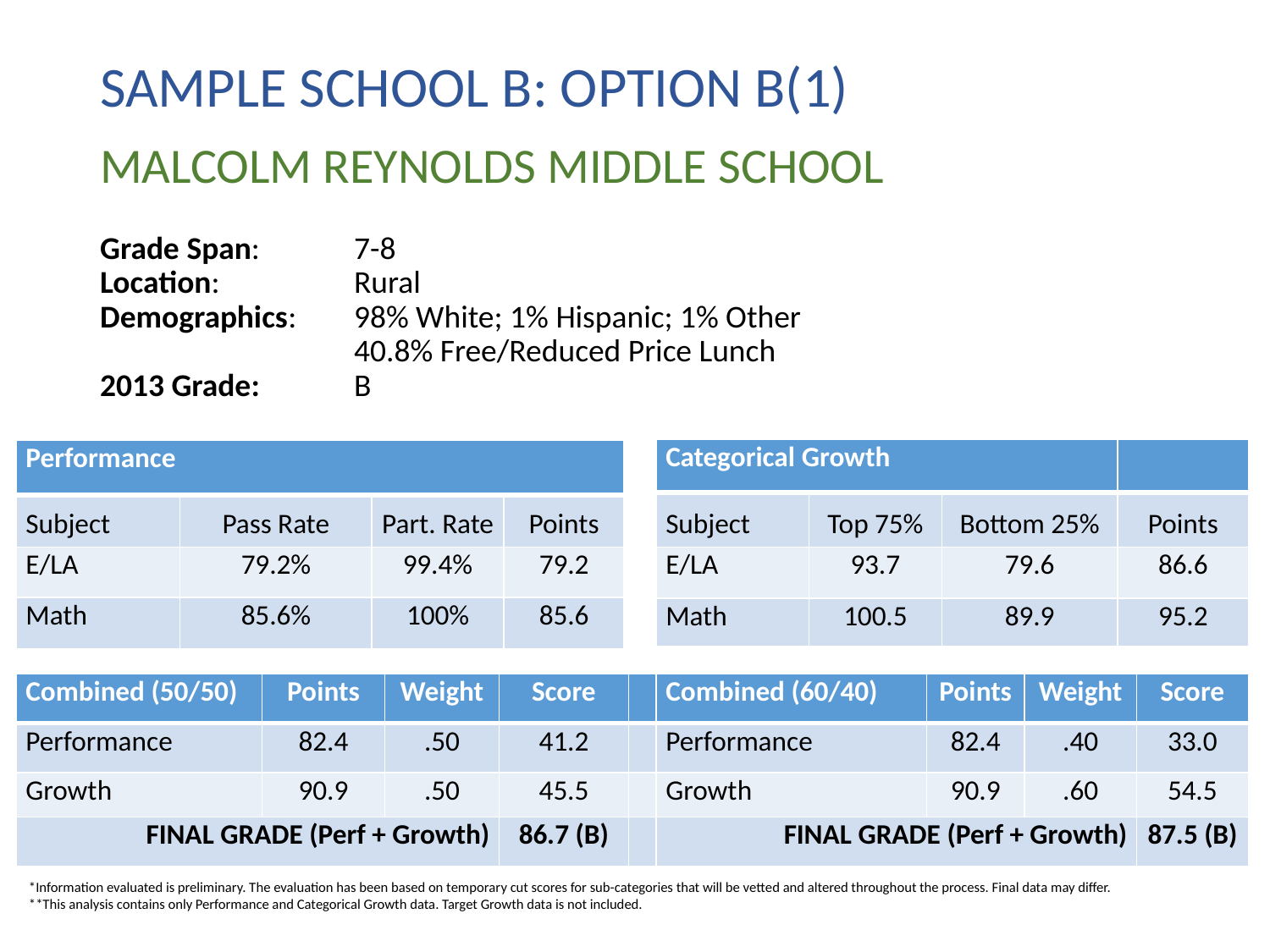

# SAMPLE SCHOOL B: OPTION B(1)
MALCOLM REYNOLDS MIDDLE SCHOOL

Grade Span: 	7-8
Location: 	Rural
Demographics: 	98% White; 1% Hispanic; 1% Other
		40.8% Free/Reduced Price Lunch
2013 Grade:	B

| Categorical Growth |  |  |  |
| --- | --- | --- | --- |
| Subject | Top 75% | Bottom 25% | Points |
| E/LA | 93.7 | 79.6 | 86.6 |
| Math | 100.5 | 89.9 | 95.2 |
| Performance |  |  |  |
| --- | --- | --- | --- |
| Subject | Pass Rate | Part. Rate | Points |
| E/LA | 79.2% | 99.4% | 79.2 |
| Math | 85.6% | 100% | 85.6 |
| Combined (50/50) | Points | Weight | Score |  | Combined (60/40) | Points | Weight | Score |
| --- | --- | --- | --- | --- | --- | --- | --- | --- |
| Performance | 82.4 | .50 | 41.2 |  | Performance | 82.4 | .40 | 33.0 |
| Growth | 90.9 | .50 | 45.5 |  | Growth | 90.9 | .60 | 54.5 |
| FINAL GRADE (Perf + Growth) |  |  | 86.7 (B) |  | FINAL GRADE (Perf + Growth) |  |  | 87.5 (B) |
*Information evaluated is preliminary. The evaluation has been based on temporary cut scores for sub-categories that will be vetted and altered throughout the process. Final data may differ.
**This analysis contains only Performance and Categorical Growth data. Target Growth data is not included.